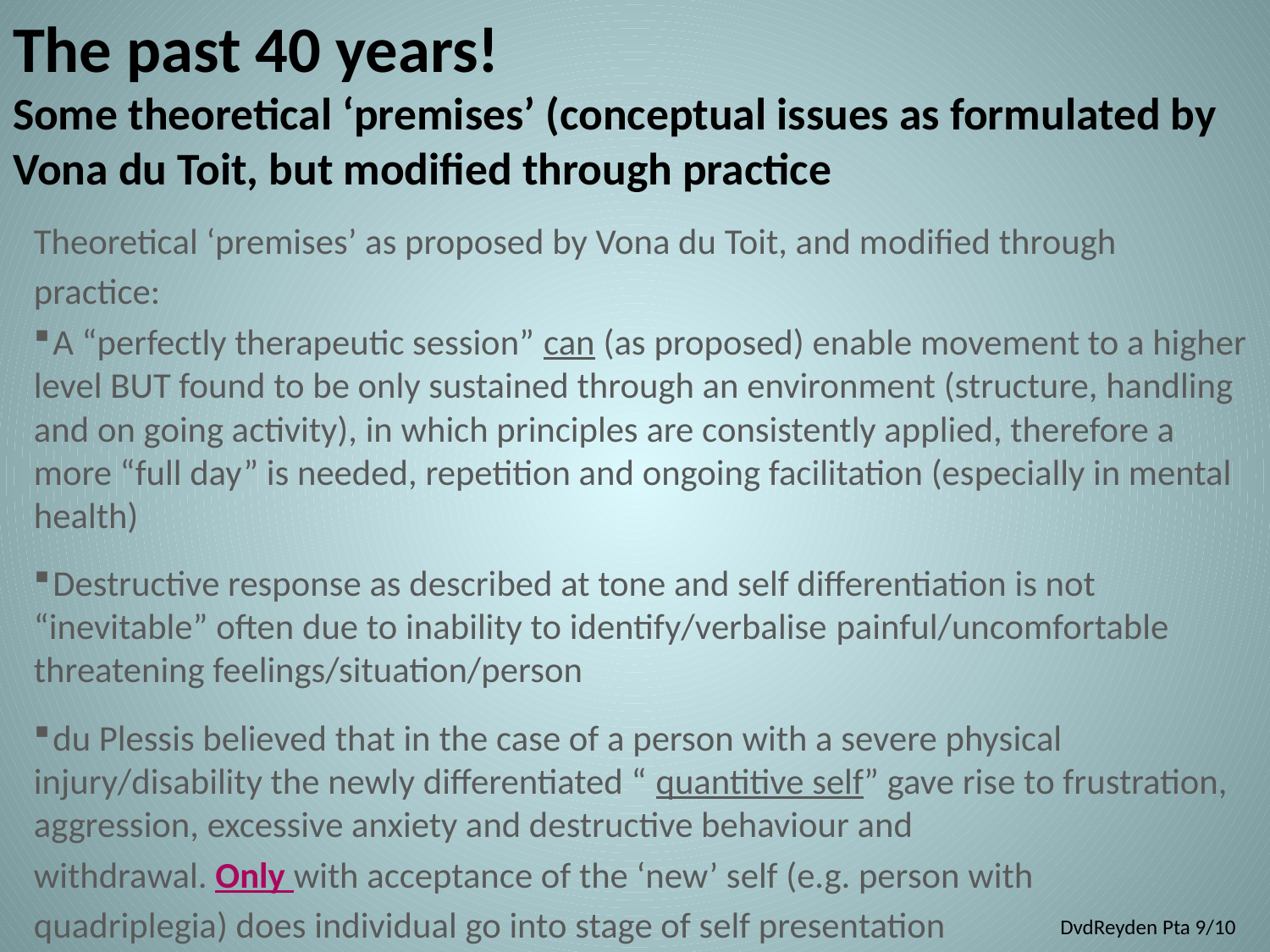

# The past 40 years! Some theoretical ‘premises’ (conceptual issues as formulated by Vona du Toit, but modified through practice
Theoretical ‘premises’ as proposed by Vona du Toit, and modified through
practice:
 A “perfectly therapeutic session” can (as proposed) enable movement to a higher level BUT found to be only sustained through an environment (structure, handling and on going activity), in which principles are consistently applied, therefore a more “full day” is needed, repetition and ongoing facilitation (especially in mental health)

 Destructive response as described at tone and self differentiation is not “inevitable” often due to inability to identify/verbalise painful/uncomfortable threatening feelings/situation/person

 du Plessis believed that in the case of a person with a severe physical injury/disability the newly differentiated “ quantitive self” gave rise to frustration, aggression, excessive anxiety and destructive behaviour and
withdrawal. Only with acceptance of the ‘new’ self (e.g. person with
quadriplegia) does individual go into stage of self presentation
DvdReyden Pta 9/10